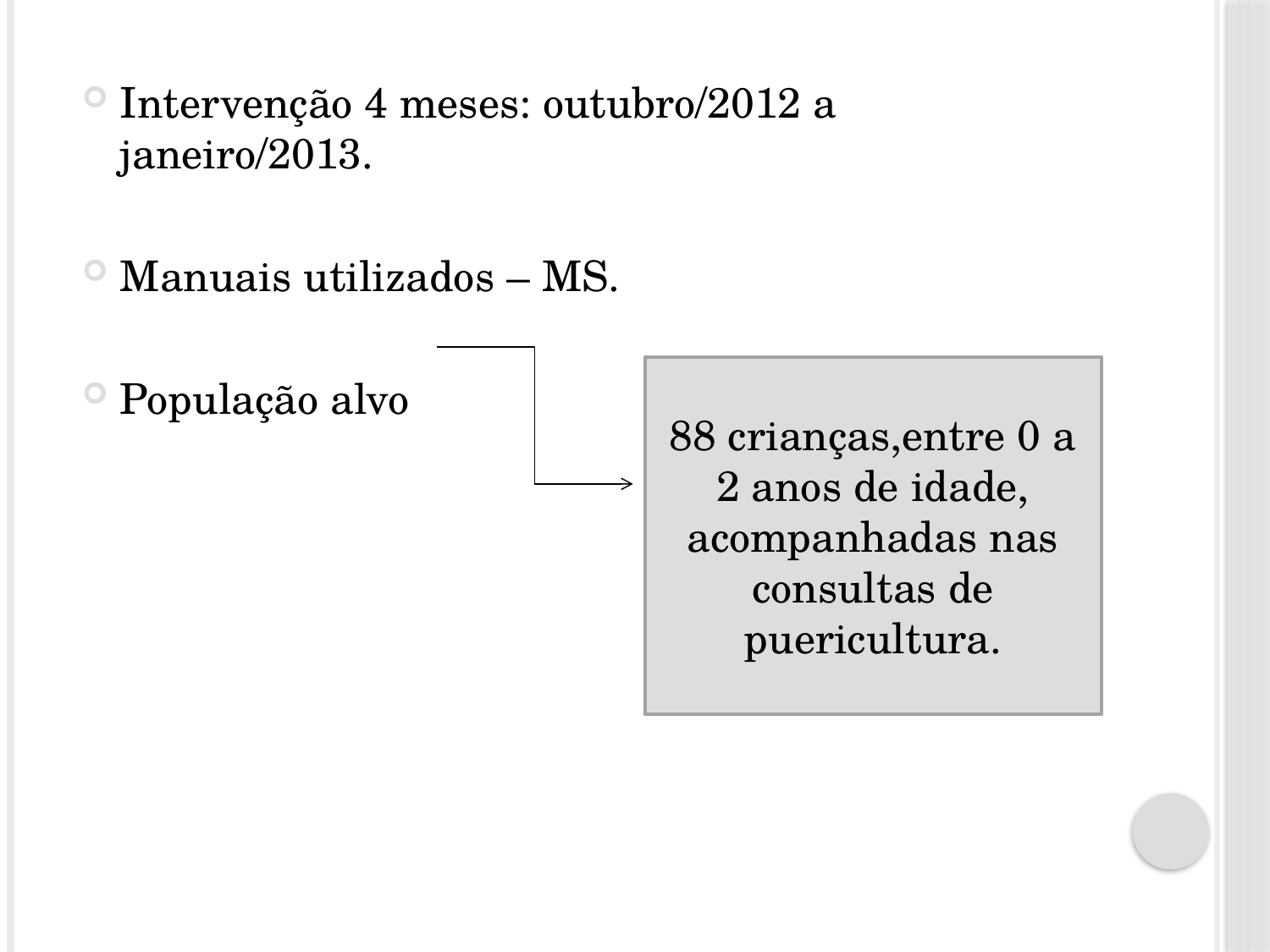

#
Intervenção 4 meses: outubro/2012 a janeiro/2013.

Manuais utilizados – MS.

População alvo

88 crianças,entre 0 a 2 anos de idade, acompanhadas nas consultas de puericultura.